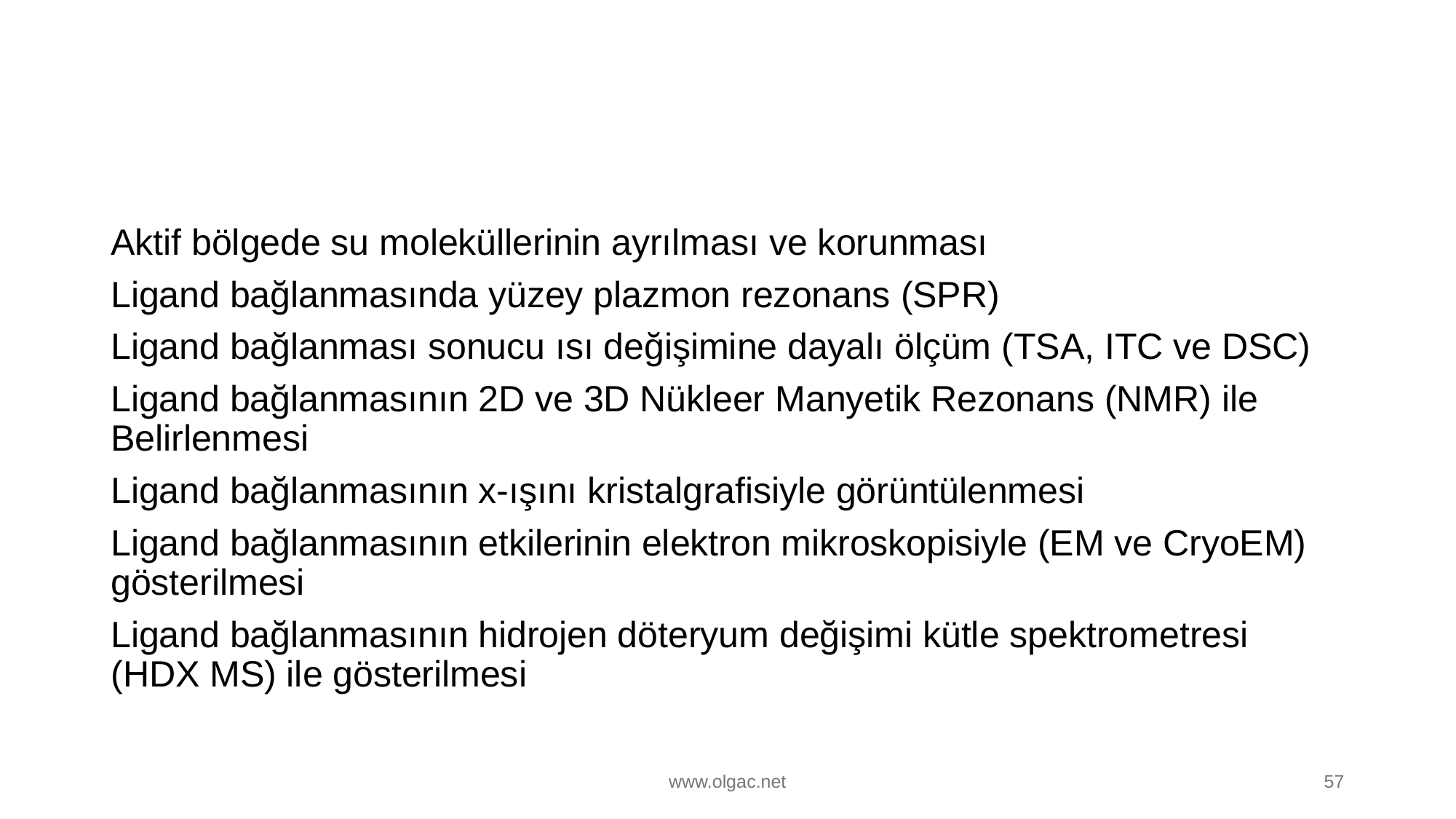

#
Aktif bölgede su moleküllerinin ayrılması ve korunması
Ligand bağlanmasında yüzey plazmon rezonans (SPR)
Ligand bağlanması sonucu ısı değişimine dayalı ölçüm (TSA, ITC ve DSC)
Ligand bağlanmasının 2D ve 3D Nükleer Manyetik Rezonans (NMR) ile Belirlenmesi
Ligand bağlanmasının x-ışını kristalgrafisiyle görüntülenmesi
Ligand bağlanmasının etkilerinin elektron mikroskopisiyle (EM ve CryoEM) gösterilmesi
Ligand bağlanmasının hidrojen döteryum değişimi kütle spektrometresi (HDX MS) ile gösterilmesi
www.olgac.net
57